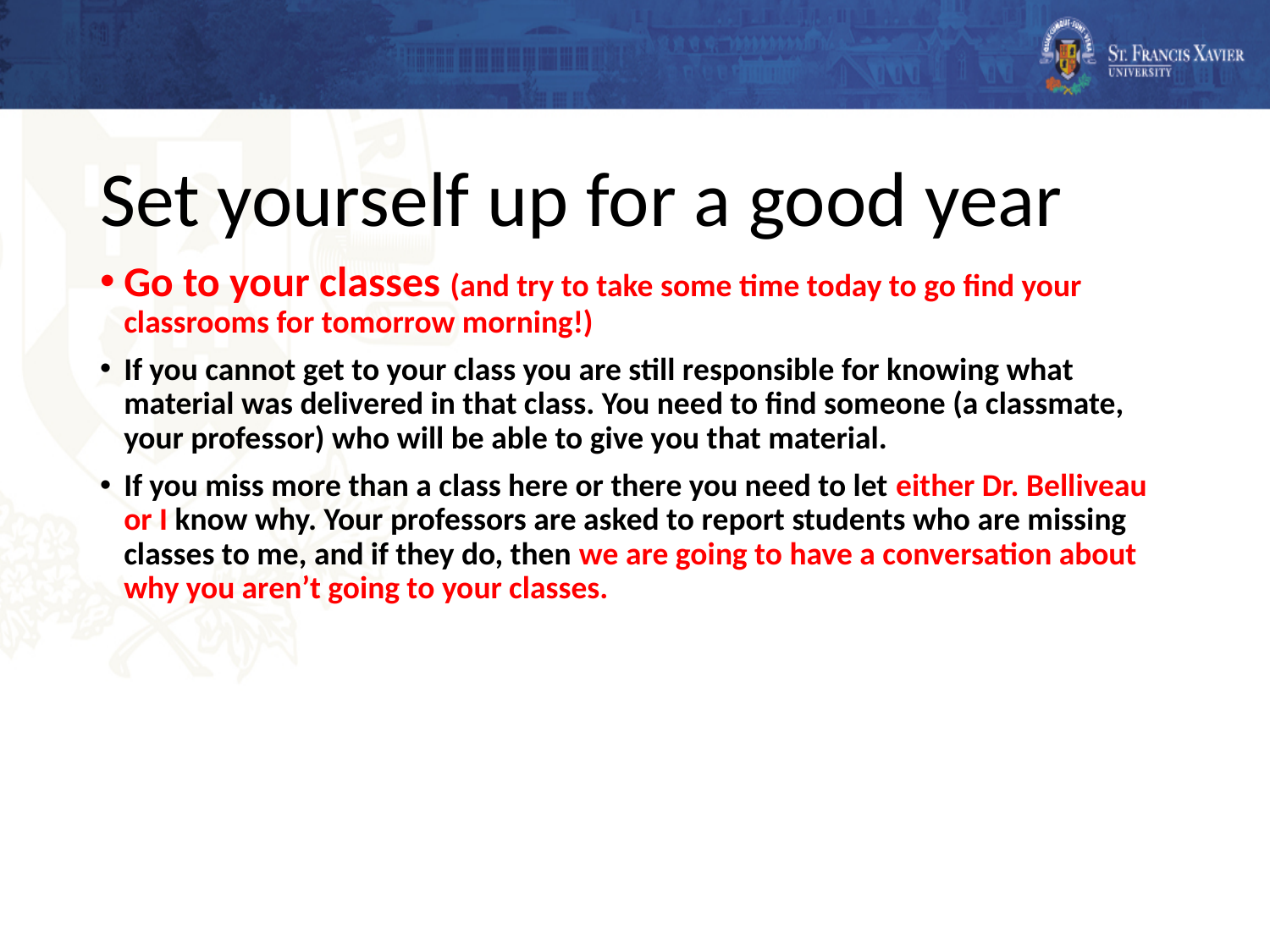

# Set yourself up for a good year
Go to your classes (and try to take some time today to go find your classrooms for tomorrow morning!)
If you cannot get to your class you are still responsible for knowing what material was delivered in that class. You need to find someone (a classmate, your professor) who will be able to give you that material.
If you miss more than a class here or there you need to let either Dr. Belliveau or I know why. Your professors are asked to report students who are missing classes to me, and if they do, then we are going to have a conversation about why you aren’t going to your classes.